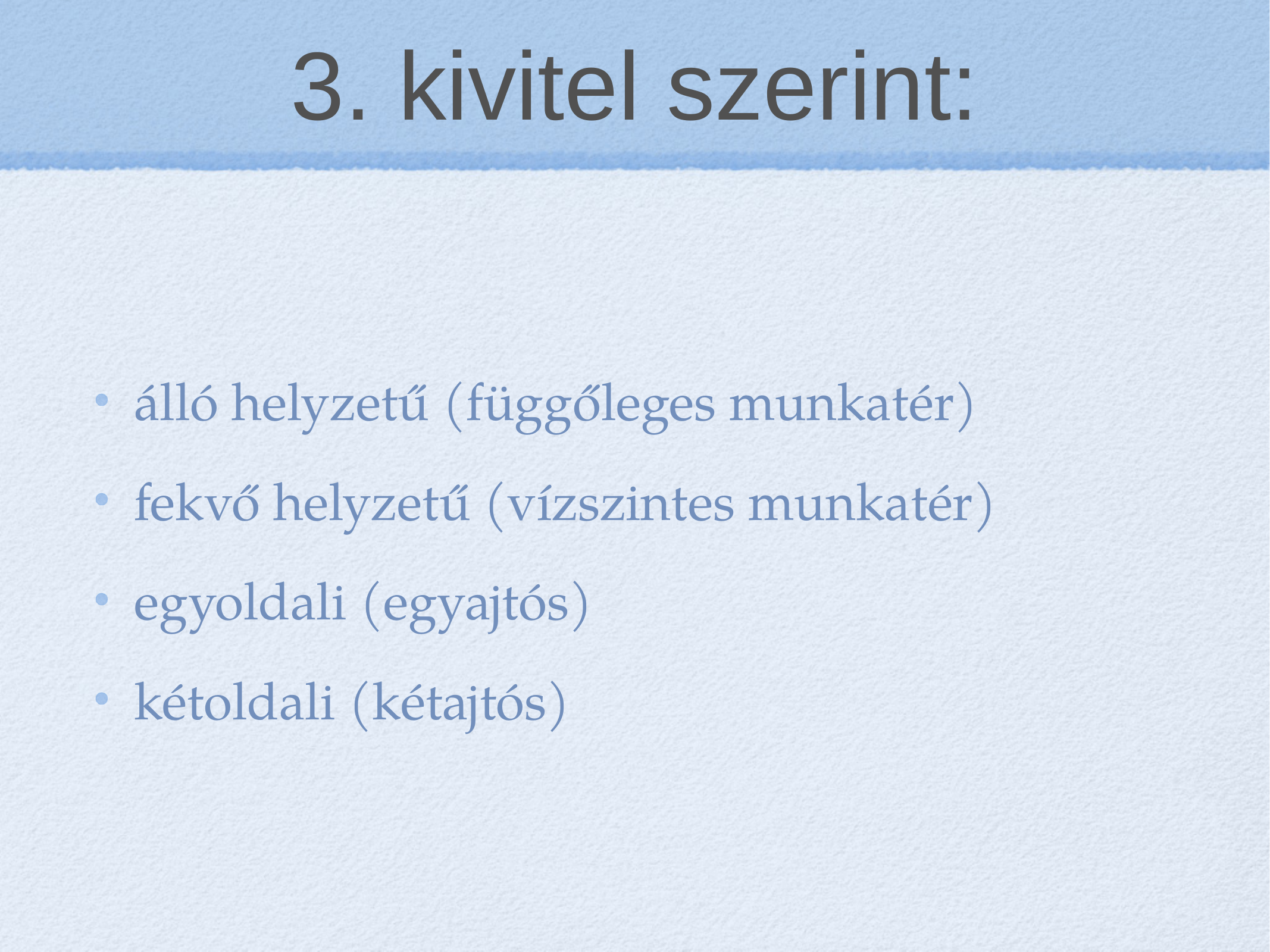

# 3. kivitel szerint:
álló helyzetű (függőleges munkatér)
fekvő helyzetű (vízszintes munkatér)
egyoldali (egyajtós)
kétoldali (kétajtós)